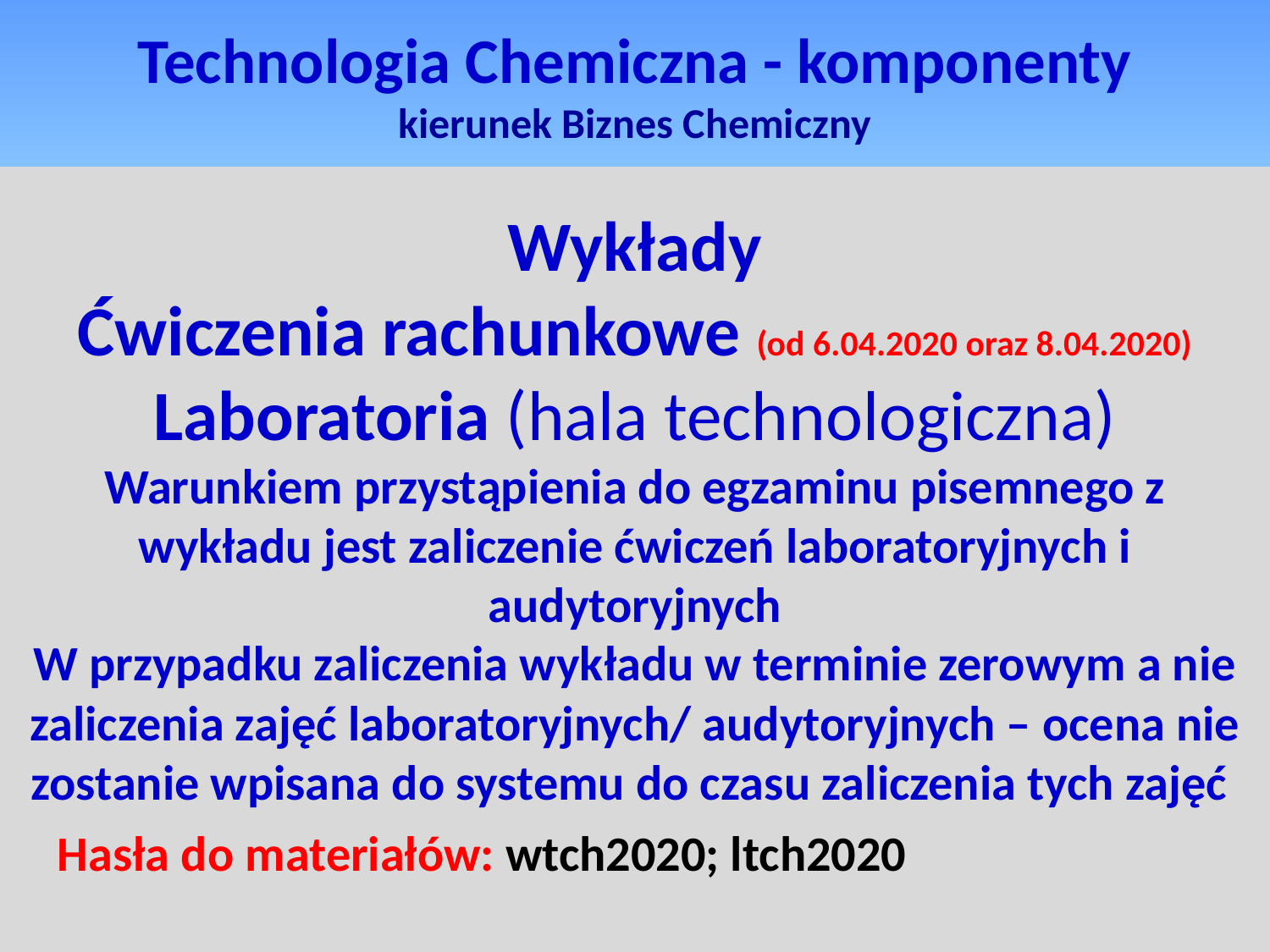

Technologia Chemiczna - komponenty
kierunek Biznes Chemiczny
Wykłady
Ćwiczenia rachunkowe (od 6.04.2020 oraz 8.04.2020)
Laboratoria (hala technologiczna)
Warunkiem przystąpienia do egzaminu pisemnego z wykładu jest zaliczenie ćwiczeń laboratoryjnych i audytoryjnych
W przypadku zaliczenia wykładu w terminie zerowym a nie zaliczenia zajęć laboratoryjnych/ audytoryjnych – ocena nie zostanie wpisana do systemu do czasu zaliczenia tych zajęć
Hasła do materiałów: wtch2020; ltch2020